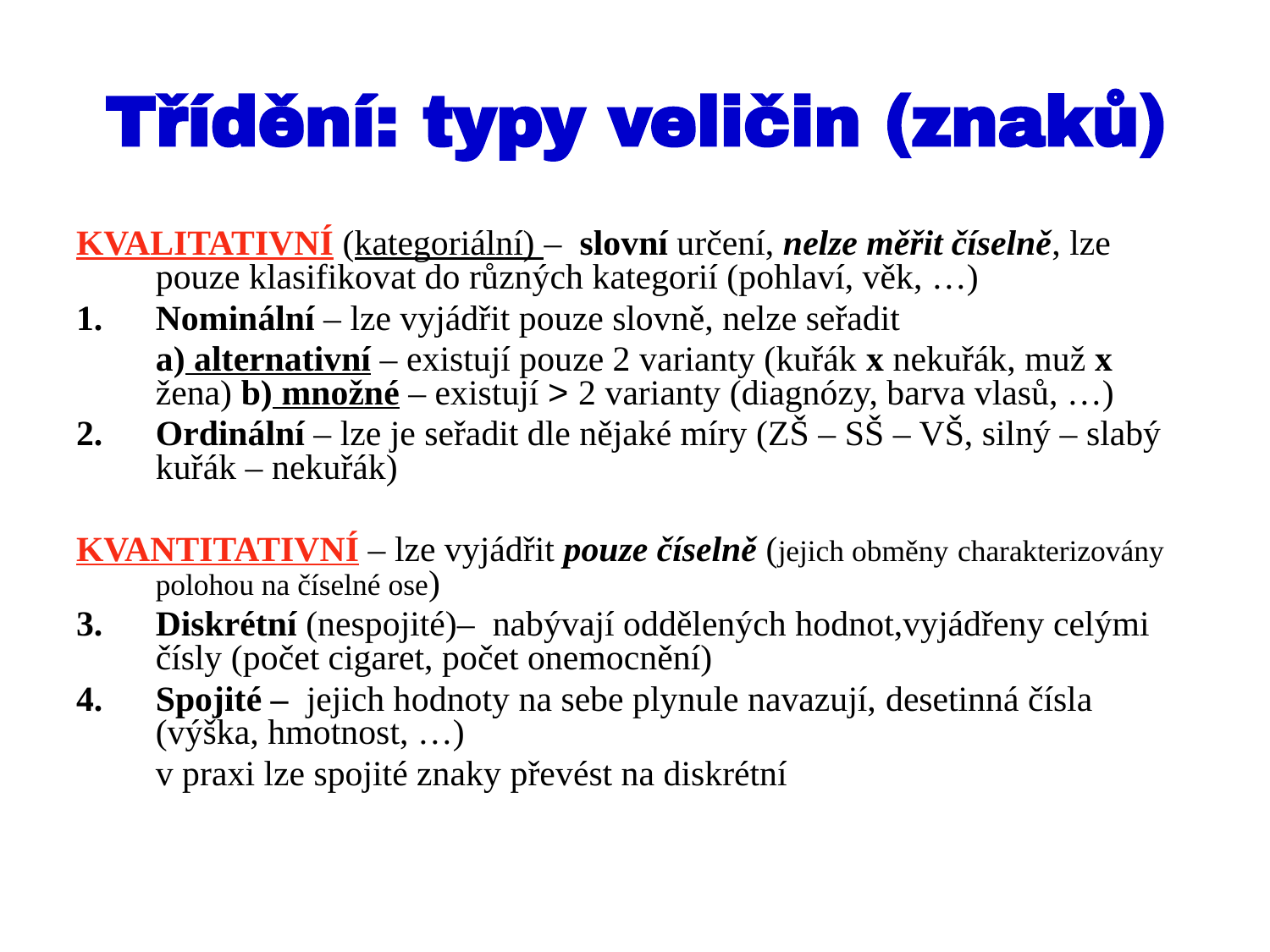

KVALITATIVNÍ (kategoriální) –  slovní určení, nelze měřit číselně, lze pouze klasifikovat do různých kategorií (pohlaví, věk, …)
Nominální – lze vyjádřit pouze slovně, nelze seřadit
	a) alternativní – existují pouze 2 varianty (kuřák x nekuřák, muž x žena) b) množné – existují > 2 varianty (diagnózy, barva vlasů, …)
Ordinální – lze je seřadit dle nějaké míry (ZŠ – SŠ – VŠ, silný – slabý kuřák – nekuřák)

KVANTITATIVNÍ – lze vyjádřit pouze číselně (jejich obměny charakterizovány polohou na číselné ose)
Diskrétní (nespojité)–  nabývají oddělených hodnot,vyjádřeny celými čísly (počet cigaret, počet onemocnění)
Spojité –  jejich hodnoty na sebe plynule navazují, desetinná čísla (výška, hmotnost, …)
	v praxi lze spojité znaky převést na diskrétní

Třídění: typy veličin (znaků)